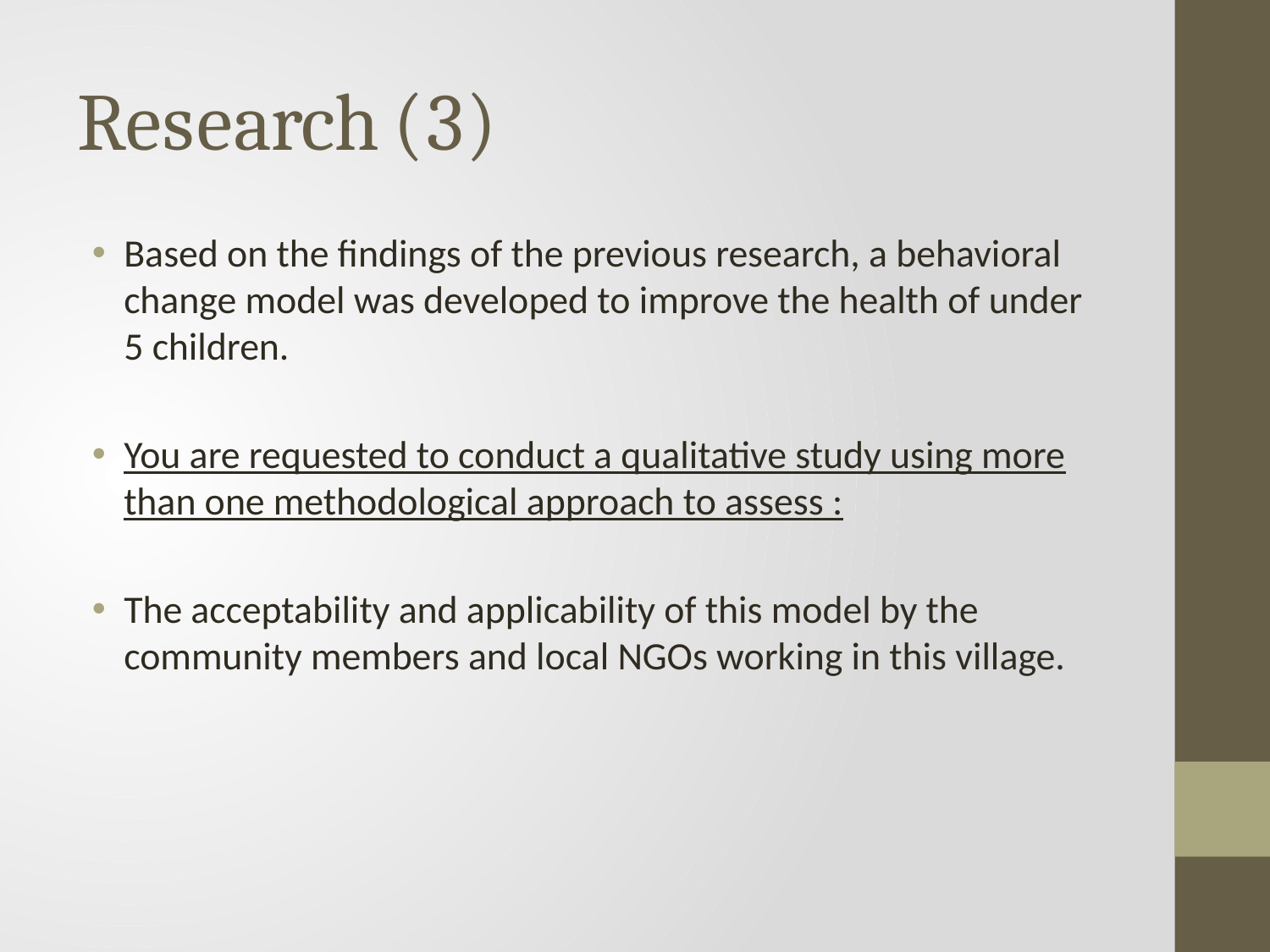

# Research (3)
Based on the findings of the previous research, a behavioral change model was developed to improve the health of under 5 children.

You are requested to conduct a qualitative study using more than one methodological approach to assess :

The acceptability and applicability of this model by the community members and local NGOs working in this village.